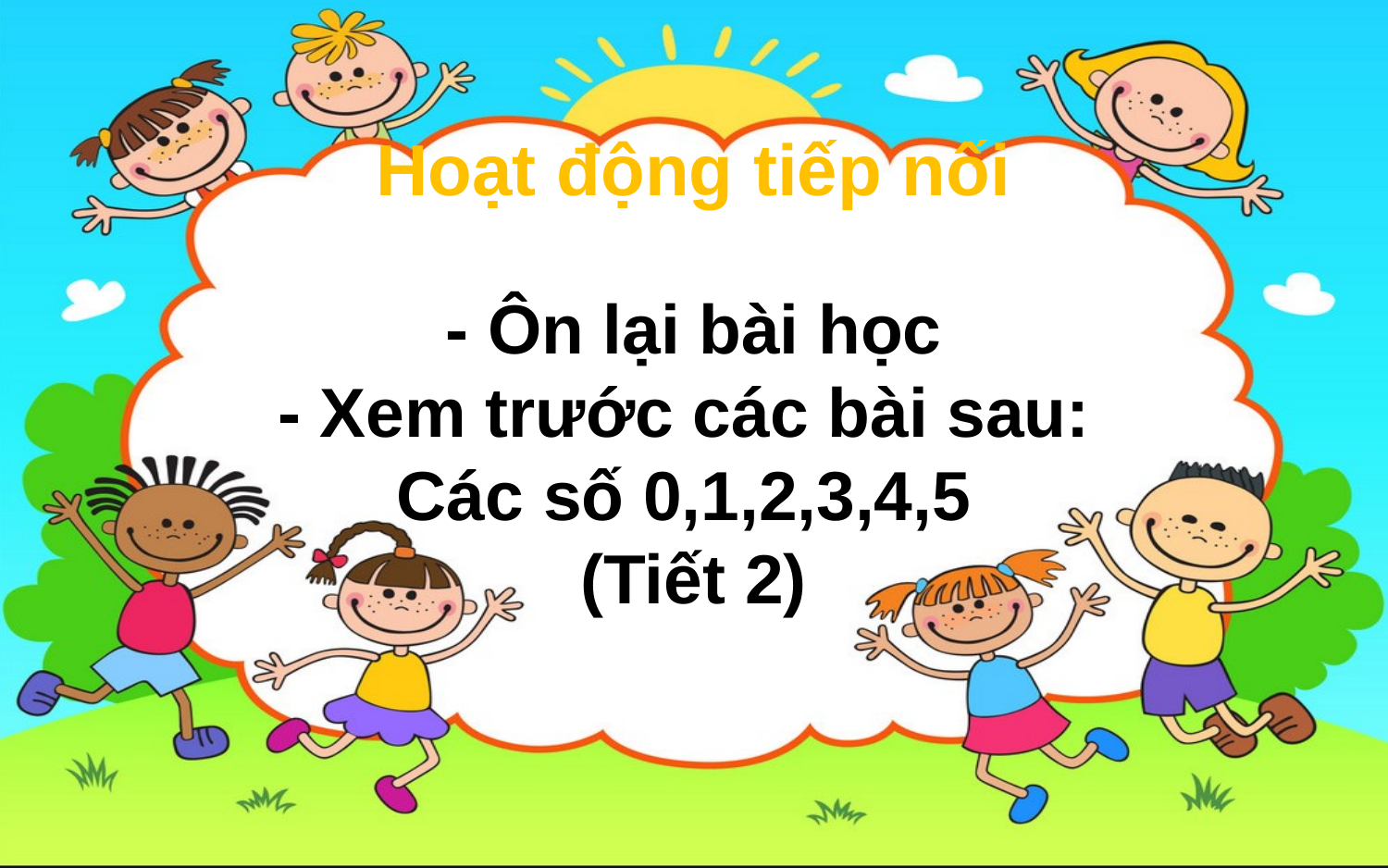

Hoạt động tiếp nối
# - Ôn lại bài học - Xem trước các bài sau: Các số 0,1,2,3,4,5 (Tiết 2)